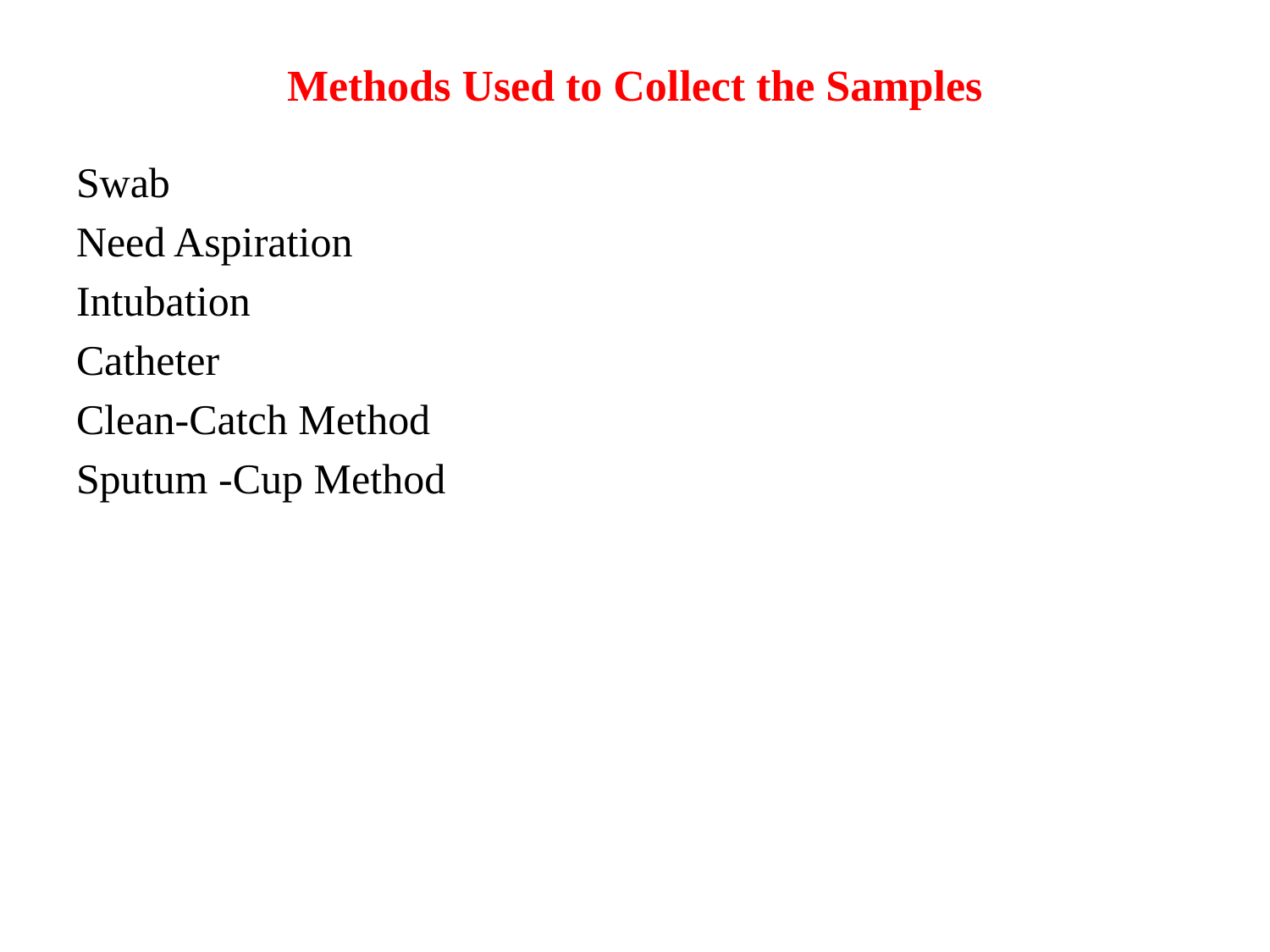

# Methods Used to Collect the Samples
Swab
Need Aspiration
Intubation
Catheter
Clean-Catch Method
Sputum -Cup Method